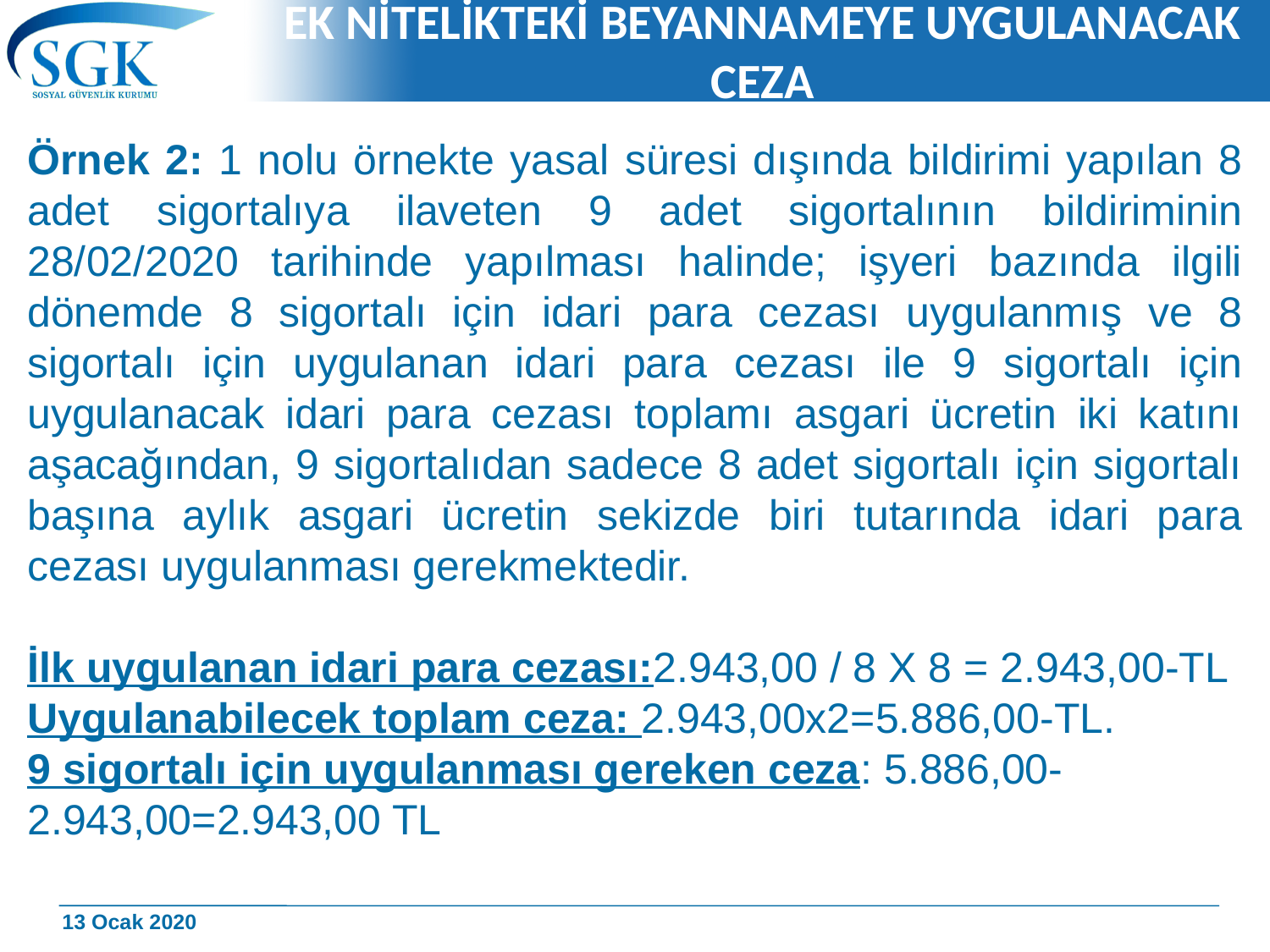

# EK NİTELİKTEKİ BEYANNAMEYE UYGULANACAK CEZA
Örnek 2: 1 nolu örnekte yasal süresi dışında bildirimi yapılan 8 adet sigortalıya ilaveten 9 adet sigortalının bildiriminin 28/02/2020 tarihinde yapılması halinde; işyeri bazında ilgili dönemde 8 sigortalı için idari para cezası uygulanmış ve 8 sigortalı için uygulanan idari para cezası ile 9 sigortalı için uygulanacak idari para cezası toplamı asgari ücretin iki katını aşacağından, 9 sigortalıdan sadece 8 adet sigortalı için sigortalı başına aylık asgari ücretin sekizde biri tutarında idari para cezası uygulanması gerekmektedir.

İlk uygulanan idari para cezası:2.943,00 / 8 X 8 = 2.943,00-TL
Uygulanabilecek toplam ceza: 2.943,00x2=5.886,00-TL.
9 sigortalı için uygulanması gereken ceza: 5.886,00-2.943,00=2.943,00 TL